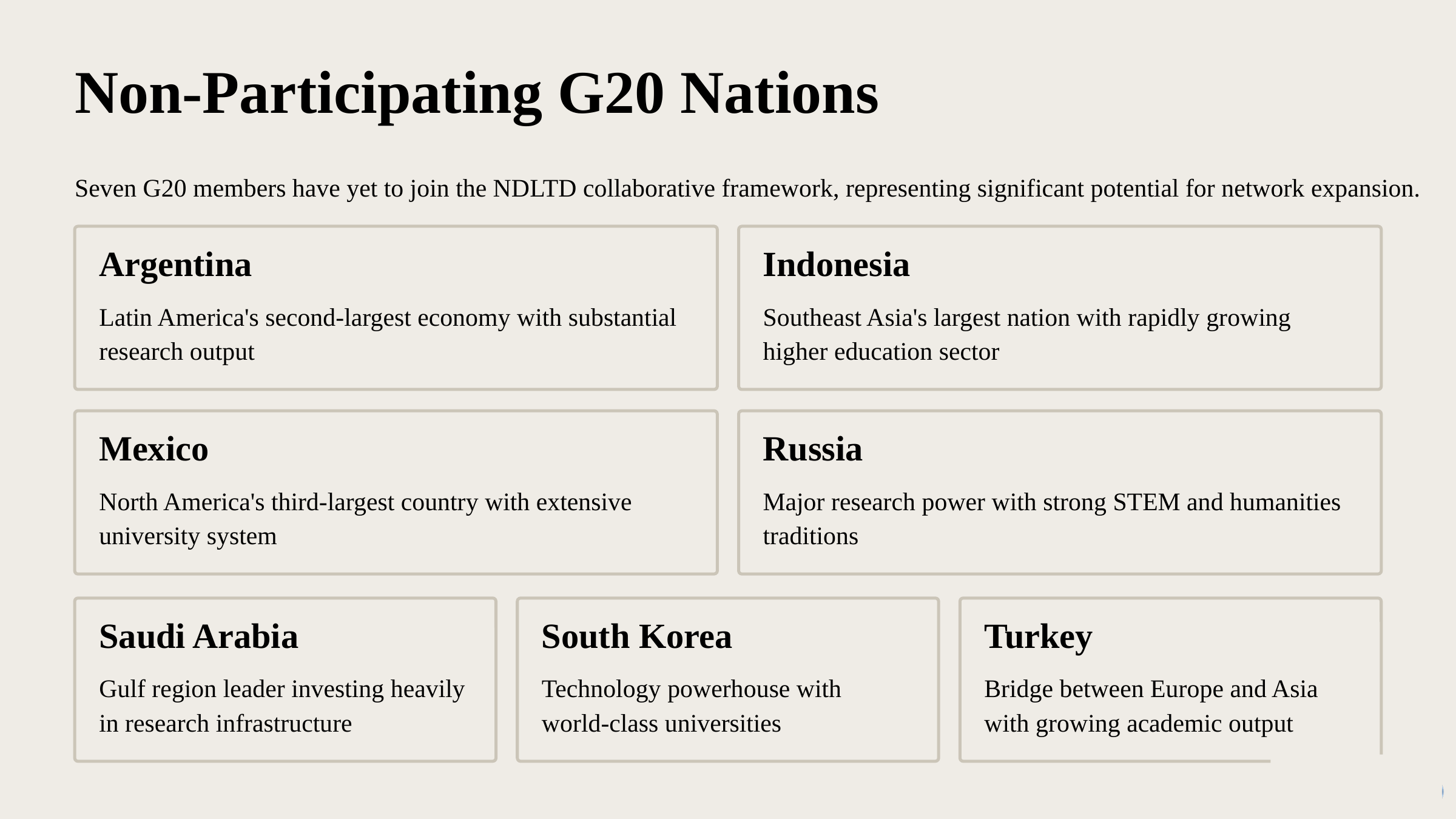

Non-Participating G20 Nations
Seven G20 members have yet to join the NDLTD collaborative framework, representing significant potential for network expansion.

Argentina
Indonesia
Latin America's second-largest economy with substantial research output
Southeast Asia's largest nation with rapidly growing higher education sector

Mexico
Russia
North America's third-largest country with extensive university system
Major research power with strong STEM and humanities traditions

Saudi Arabia
South Korea
Turkey
Gulf region leader investing heavily in research infrastructure
Technology powerhouse with world-class universities
Bridge between Europe and Asia with growing academic output